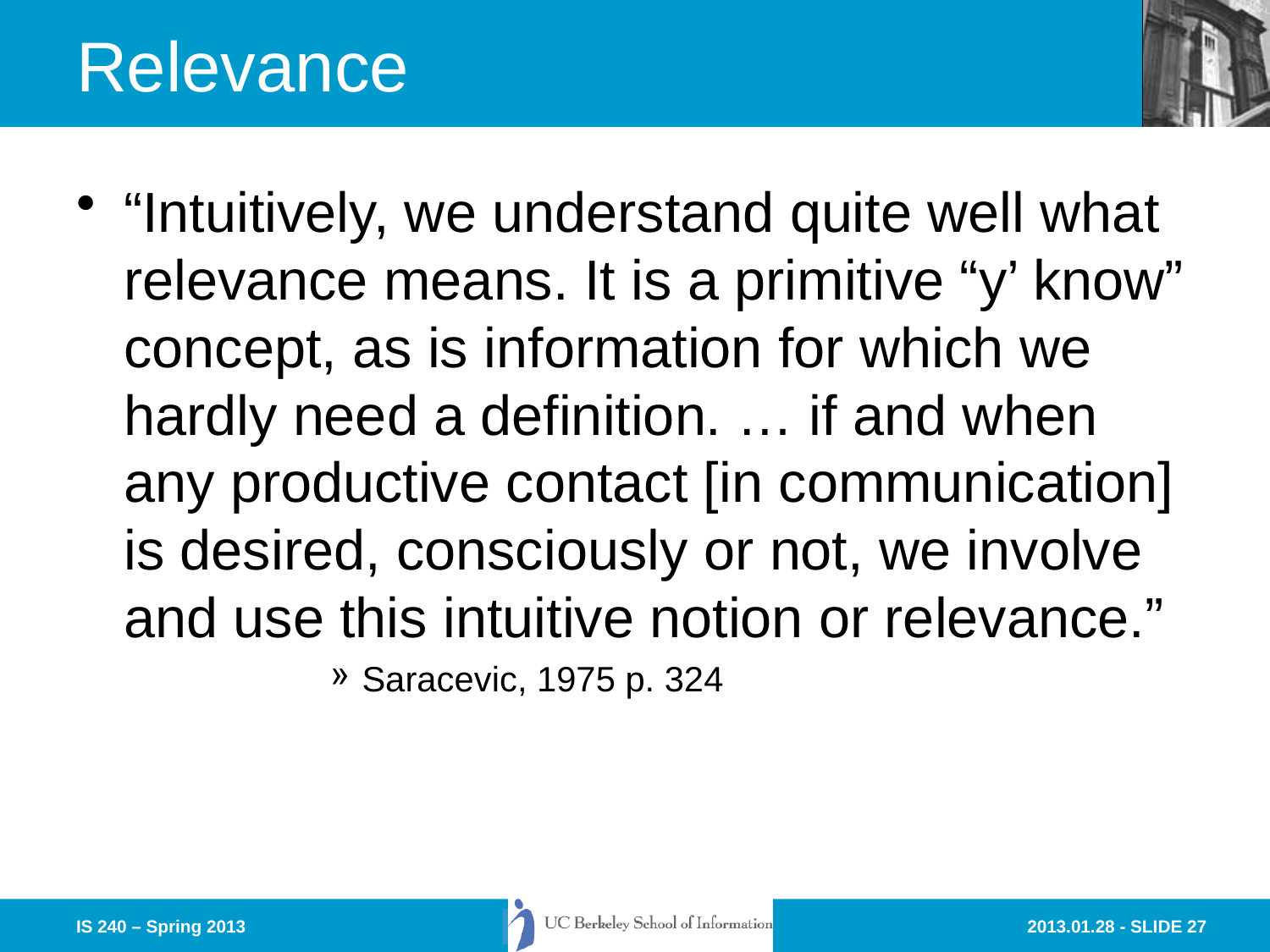

# Relevance
“Intuitively, we understand quite well what relevance means. It is a primitive “y’ know” concept, as is information for which we hardly need a definition. … if and when any productive contact [in communication] is desired, consciously or not, we involve and use this intuitive notion or relevance.”
Saracevic, 1975 p. 324

IS 240 – Spring 2013